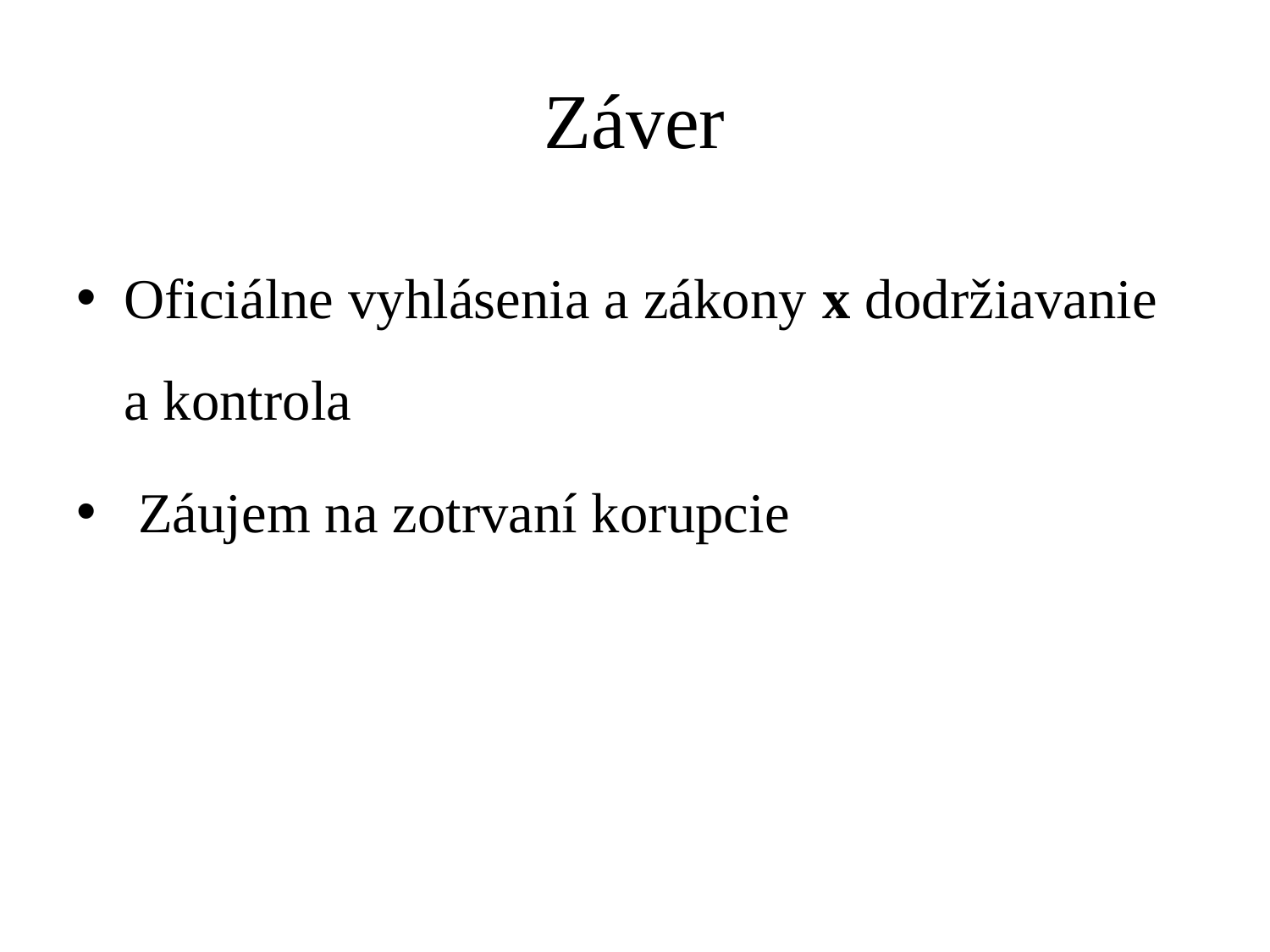

# Záver
Oficiálne vyhlásenia a zákony x dodržiavanie a kontrola
 Záujem na zotrvaní korupcie